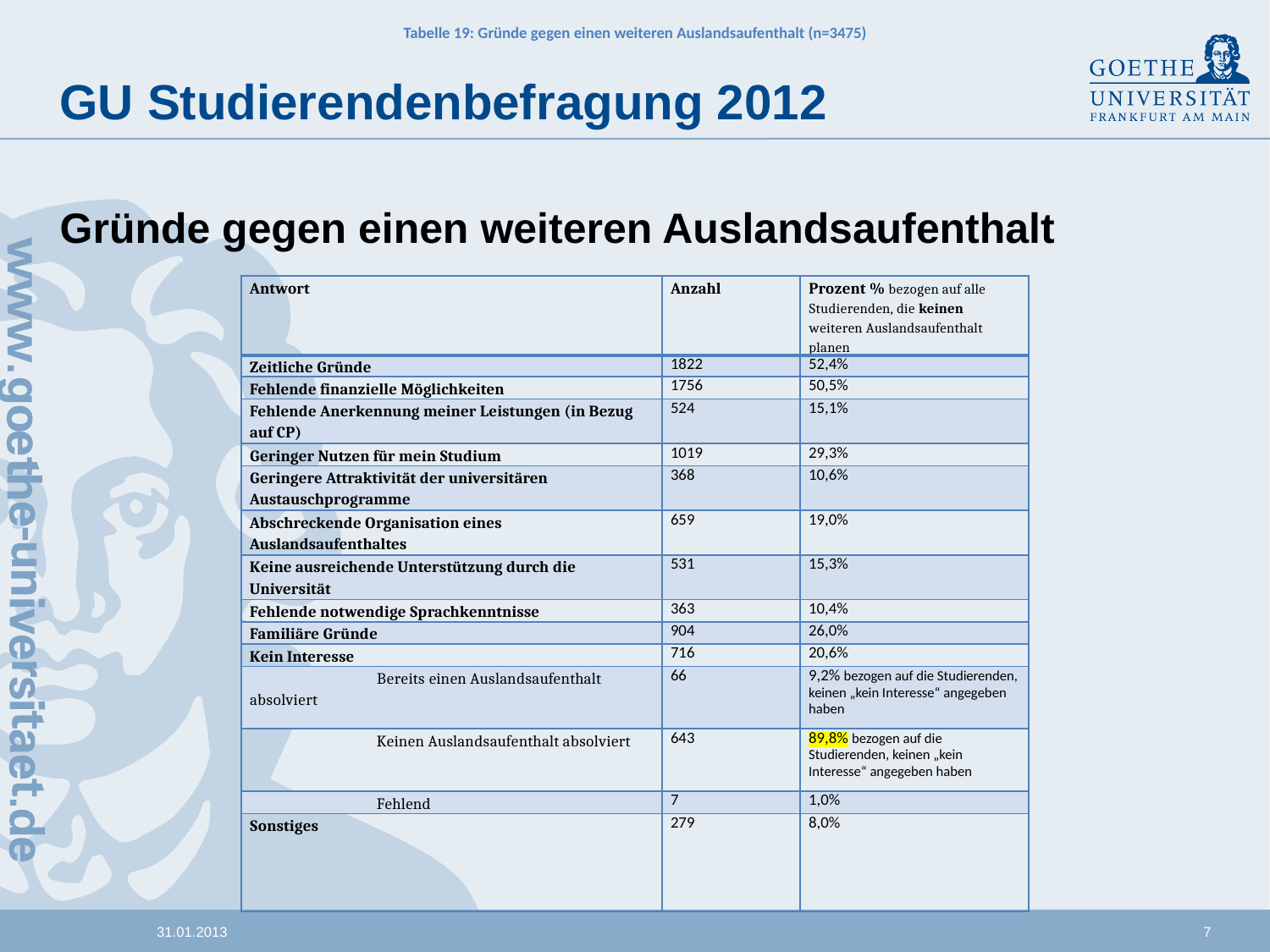

Tabelle 19: Gründe gegen einen weiteren Auslandsaufenthalt (n=3475)
# GU Studierendenbefragung 2012
Gründe gegen einen weiteren Auslandsaufenthalt
| Antwort | Anzahl | Prozent % bezogen auf alle Studierenden, die keinen weiteren Auslandsaufenthalt planen |
| --- | --- | --- |
| Zeitliche Gründe | 1822 | 52,4% |
| Fehlende finanzielle Möglichkeiten | 1756 | 50,5% |
| Fehlende Anerkennung meiner Leistungen (in Bezug auf CP) | 524 | 15,1% |
| Geringer Nutzen für mein Studium | 1019 | 29,3% |
| Geringere Attraktivität der universitären Austauschprogramme | 368 | 10,6% |
| Abschreckende Organisation eines Auslandsaufenthaltes | 659 | 19,0% |
| Keine ausreichende Unterstützung durch die Universität | 531 | 15,3% |
| Fehlende notwendige Sprachkenntnisse | 363 | 10,4% |
| Familiäre Gründe | 904 | 26,0% |
| Kein Interesse | 716 | 20,6% |
| Bereits einen Auslandsaufenthalt absolviert | 66 | 9,2% bezogen auf die Studierenden, keinen „kein Interesse“ angegeben haben |
| Keinen Auslandsaufenthalt absolviert | 643 | 89,8% bezogen auf die Studierenden, keinen „kein Interesse“ angegeben haben |
| Fehlend | 7 | 1,0% |
| Sonstiges | 279 | 8,0% |